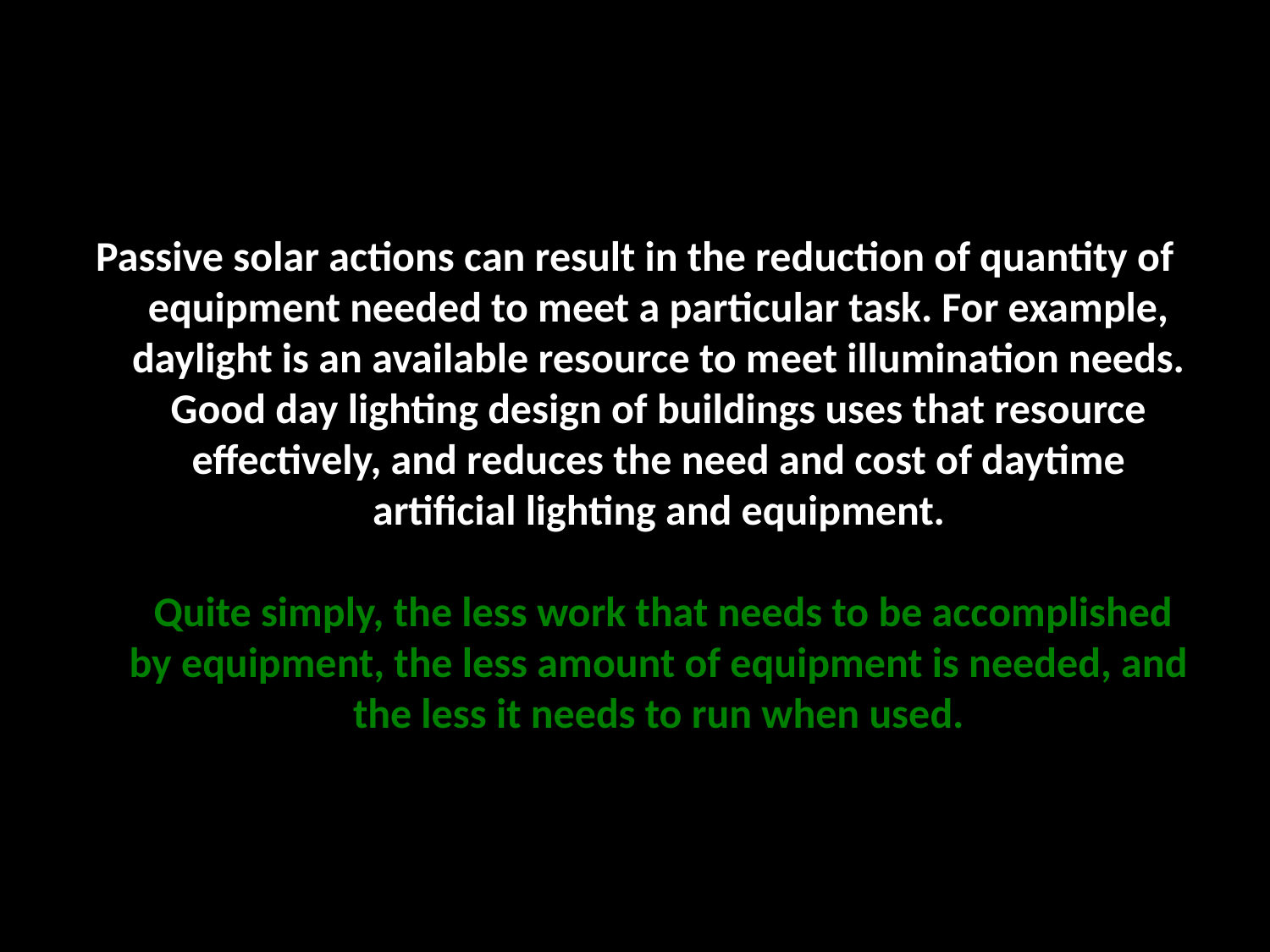

Passive solar actions can result in the reduction of quantity of equipment needed to meet a particular task. For example, daylight is an available resource to meet illumination needs. Good day lighting design of buildings uses that resource effectively, and reduces the need and cost of daytime artificial lighting and equipment.
 Quite simply, the less work that needs to be accomplished by equipment, the less amount of equipment is needed, and the less it needs to run when used.